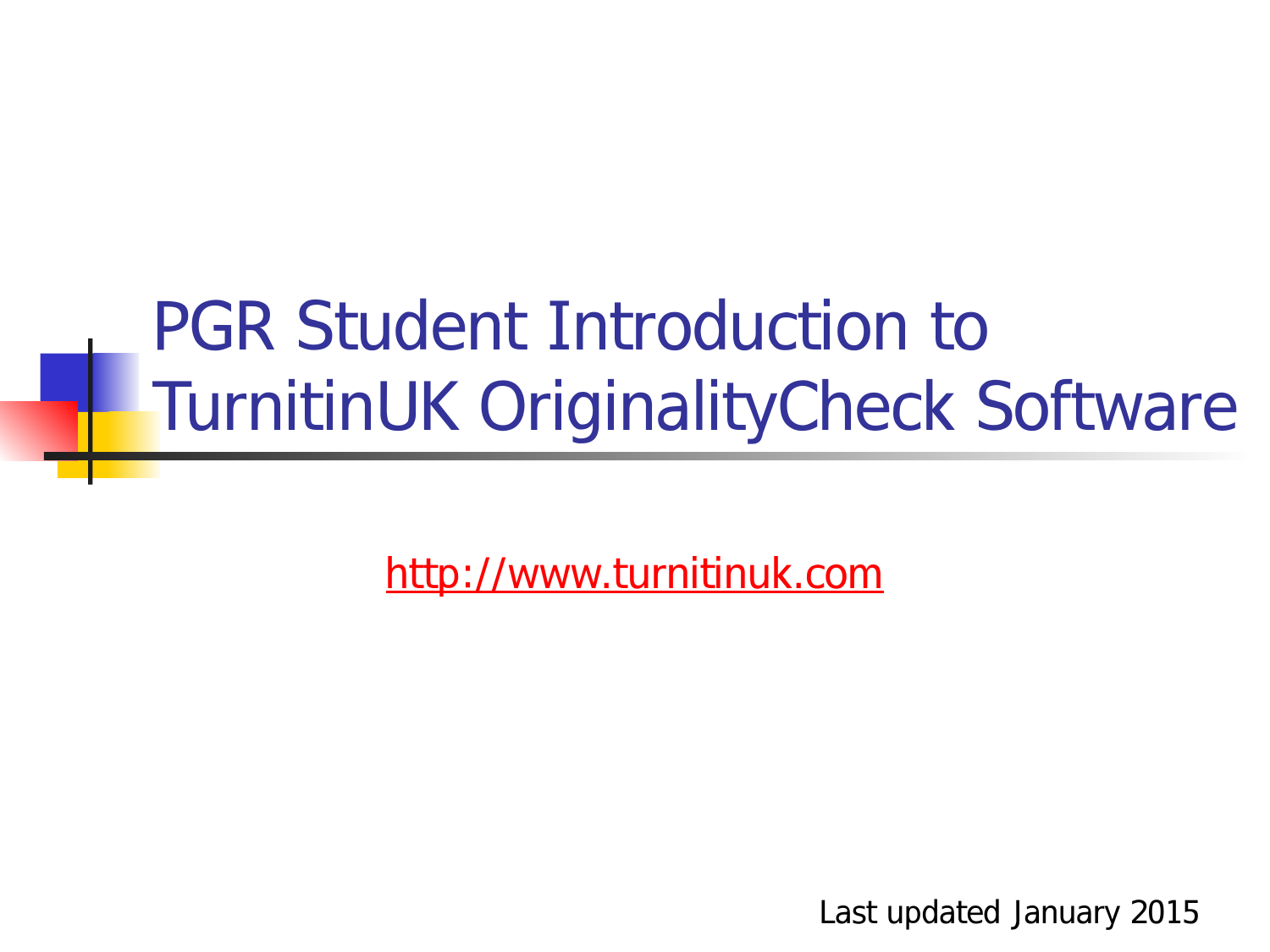

# PGR Student Introduction to TurnitinUK OriginalityCheck Software
http://www.turnitinuk.com
Last updated January 2015